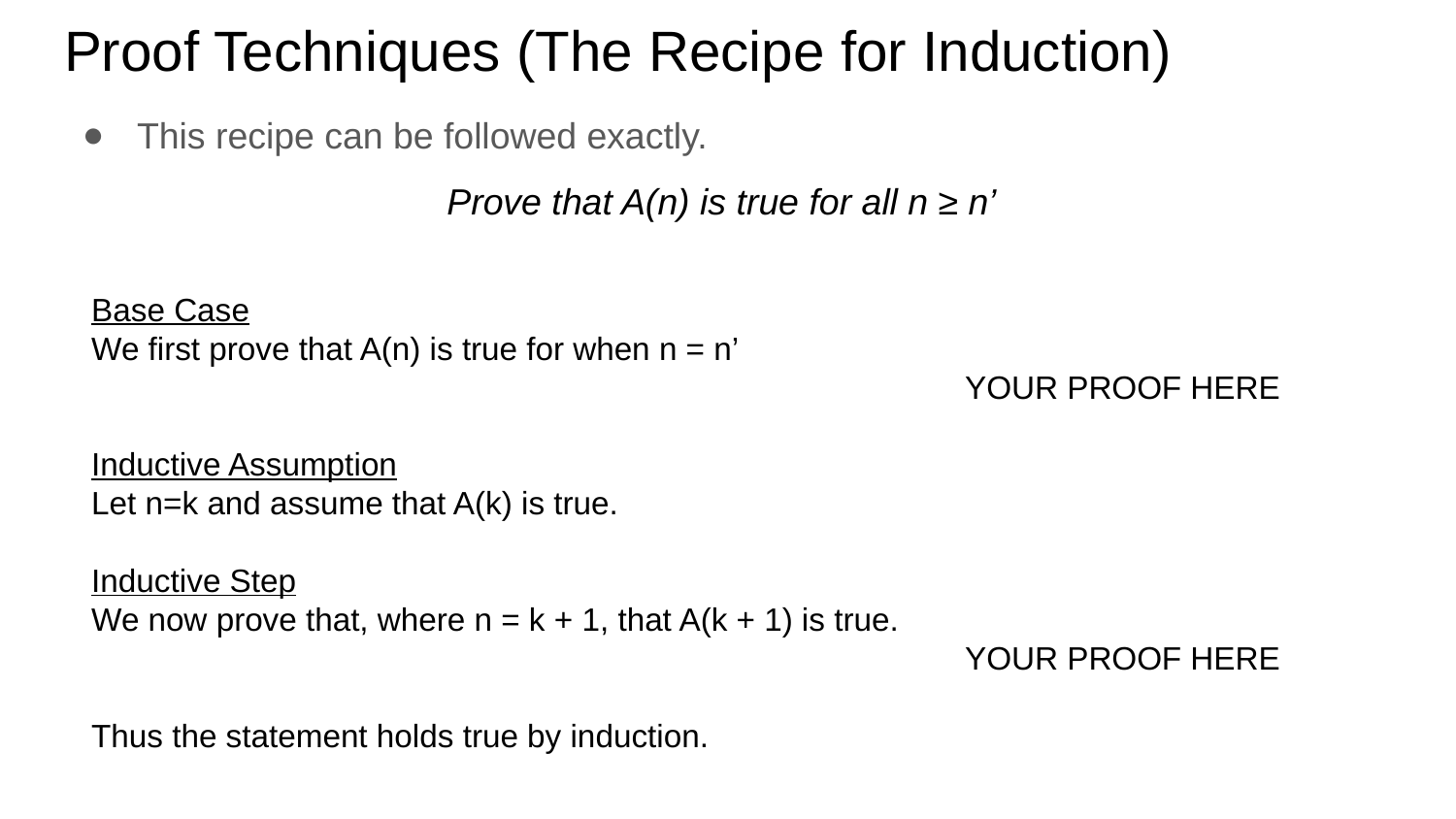

# Proof Techniques (The Recipe for Induction)
This recipe can be followed exactly.
Prove that A(n) is true for all n ≥ n’
Base Case
We first prove that A(n) is true for when n = n’
						YOUR PROOF HERE

Inductive Assumption
Let n=k and assume that A(k) is true.

Inductive Step
We now prove that, where n = k + 1, that A(k + 1) is true.
						YOUR PROOF HERE

Thus the statement holds true by induction.